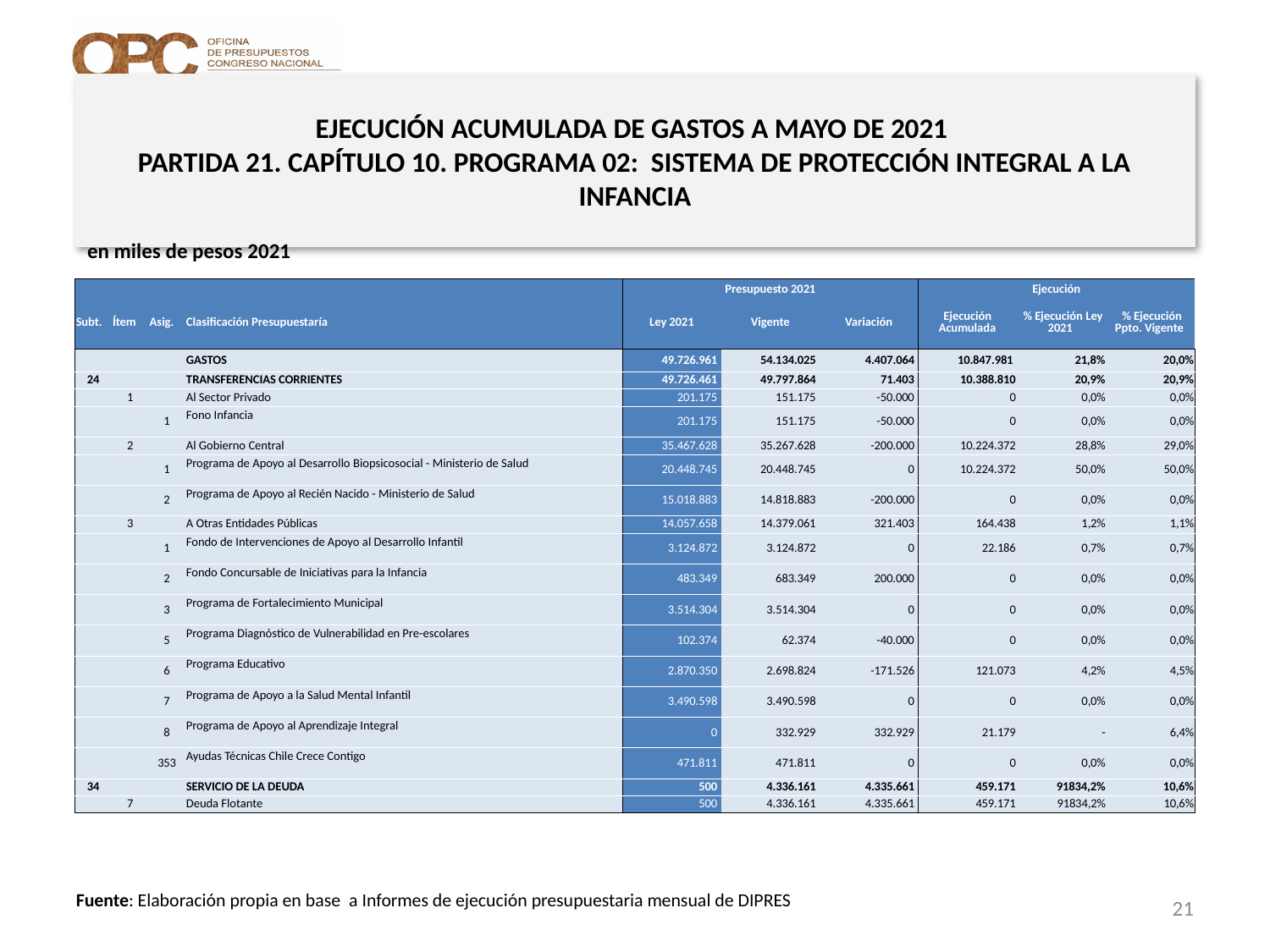

# EJECUCIÓN ACUMULADA DE GASTOS A MAYO DE 2021 PARTIDA 21. CAPÍTULO 10. PROGRAMA 02:  SISTEMA DE PROTECCIÓN INTEGRAL A LA INFANCIA
en miles de pesos 2021
|  |  |  |  | Presupuesto 2021 |  |  | Ejecución |  |  |
| --- | --- | --- | --- | --- | --- | --- | --- | --- | --- |
| Subt. | Ítem | Asig. | Clasificación Presupuestaría | Ley 2021 | Vigente | Variación | Ejecución Acumulada | % Ejecución Ley 2021 | % Ejecución Ppto. Vigente |
|  |  |  | GASTOS | 49.726.961 | 54.134.025 | 4.407.064 | 10.847.981 | 21,8% | 20,0% |
| 24 |  |  | TRANSFERENCIAS CORRIENTES | 49.726.461 | 49.797.864 | 71.403 | 10.388.810 | 20,9% | 20,9% |
|  | 1 |  | Al Sector Privado | 201.175 | 151.175 | -50.000 | 0 | 0,0% | 0,0% |
|  |  | 1 | Fono Infancia | 201.175 | 151.175 | -50.000 | 0 | 0,0% | 0,0% |
|  | 2 |  | Al Gobierno Central | 35.467.628 | 35.267.628 | -200.000 | 10.224.372 | 28,8% | 29,0% |
|  |  | 1 | Programa de Apoyo al Desarrollo Biopsicosocial - Ministerio de Salud | 20.448.745 | 20.448.745 | 0 | 10.224.372 | 50,0% | 50,0% |
|  |  | 2 | Programa de Apoyo al Recién Nacido - Ministerio de Salud | 15.018.883 | 14.818.883 | -200.000 | 0 | 0,0% | 0,0% |
|  | 3 |  | A Otras Entidades Públicas | 14.057.658 | 14.379.061 | 321.403 | 164.438 | 1,2% | 1,1% |
|  |  | 1 | Fondo de Intervenciones de Apoyo al Desarrollo Infantil | 3.124.872 | 3.124.872 | 0 | 22.186 | 0,7% | 0,7% |
|  |  | 2 | Fondo Concursable de Iniciativas para la Infancia | 483.349 | 683.349 | 200.000 | 0 | 0,0% | 0,0% |
|  |  | 3 | Programa de Fortalecimiento Municipal | 3.514.304 | 3.514.304 | 0 | 0 | 0,0% | 0,0% |
|  |  | 5 | Programa Diagnóstico de Vulnerabilidad en Pre-escolares | 102.374 | 62.374 | -40.000 | 0 | 0,0% | 0,0% |
|  |  | 6 | Programa Educativo | 2.870.350 | 2.698.824 | -171.526 | 121.073 | 4,2% | 4,5% |
|  |  | 7 | Programa de Apoyo a la Salud Mental Infantil | 3.490.598 | 3.490.598 | 0 | 0 | 0,0% | 0,0% |
|  |  | 8 | Programa de Apoyo al Aprendizaje Integral | 0 | 332.929 | 332.929 | 21.179 | - | 6,4% |
|  |  | 353 | Ayudas Técnicas Chile Crece Contigo | 471.811 | 471.811 | 0 | 0 | 0,0% | 0,0% |
| 34 |  |  | SERVICIO DE LA DEUDA | 500 | 4.336.161 | 4.335.661 | 459.171 | 91834,2% | 10,6% |
|  | 7 |  | Deuda Flotante | 500 | 4.336.161 | 4.335.661 | 459.171 | 91834,2% | 10,6% |
21